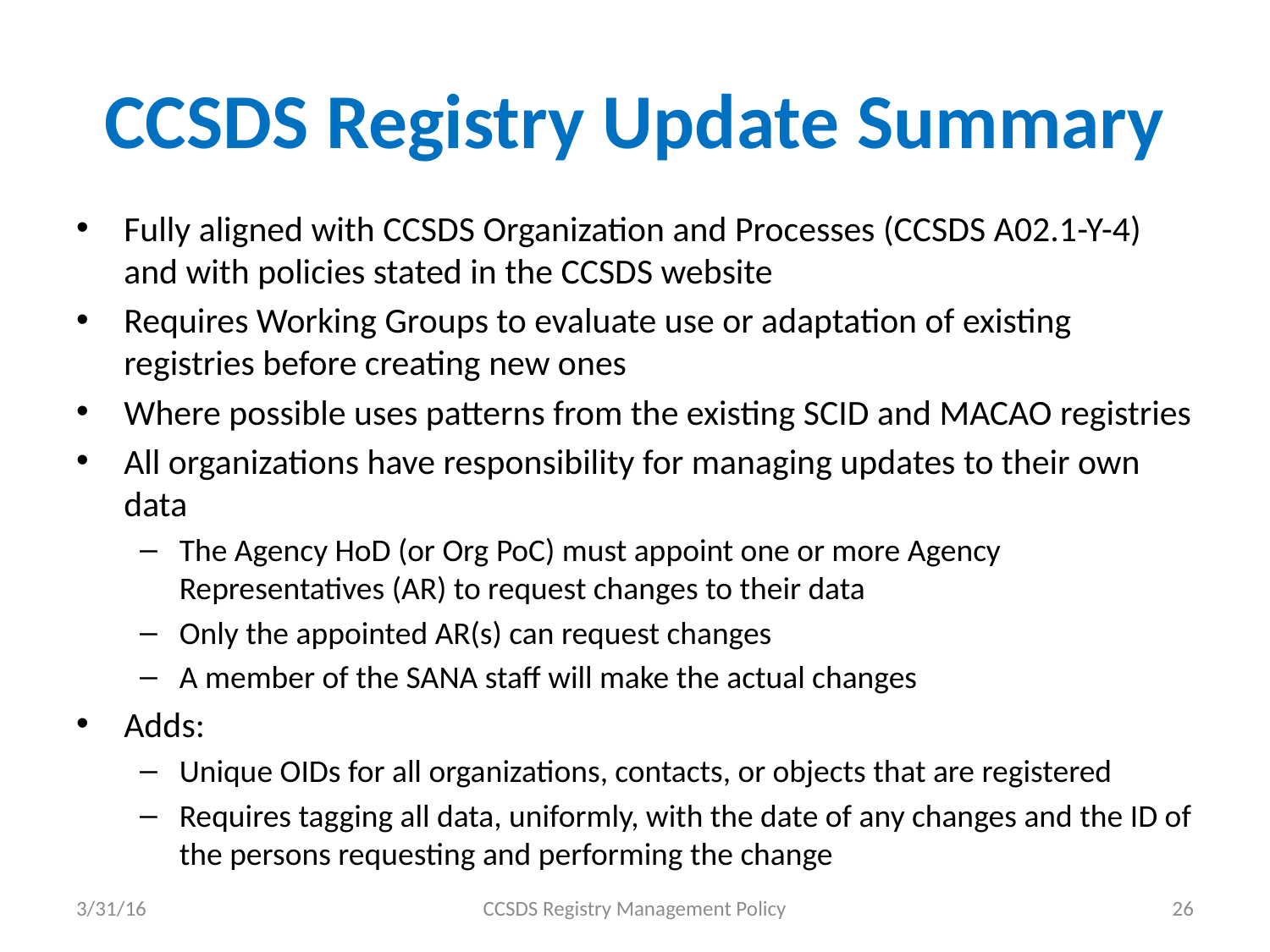

# CCSDS Registry Update Summary
Fully aligned with CCSDS Organization and Processes (CCSDS A02.1-Y-4) and with policies stated in the CCSDS website
Requires Working Groups to evaluate use or adaptation of existing registries before creating new ones
Where possible uses patterns from the existing SCID and MACAO registries
All organizations have responsibility for managing updates to their own data
The Agency HoD (or Org PoC) must appoint one or more Agency Representatives (AR) to request changes to their data
Only the appointed AR(s) can request changes
A member of the SANA staff will make the actual changes
Adds:
Unique OIDs for all organizations, contacts, or objects that are registered
Requires tagging all data, uniformly, with the date of any changes and the ID of the persons requesting and performing the change

3/31/16
CCSDS Registry Management Policy
26